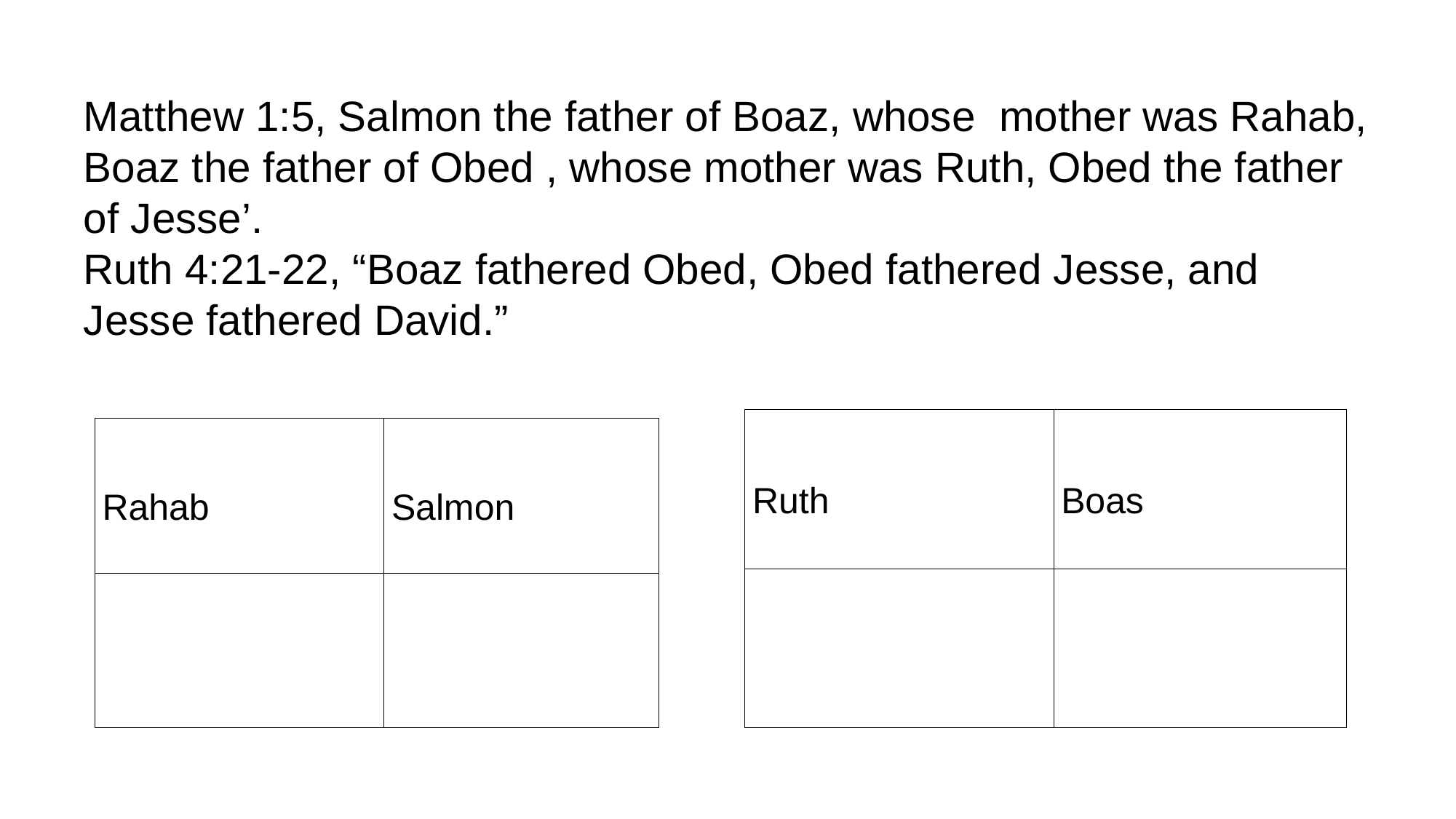

# Matthew 1:5, Salmon the father of Boaz, whose  mother was Rahab, Boaz the father of Obed , whose mother was Ruth, Obed the father of Jesse’. Ruth 4:21-22, “Boaz fathered Obed, Obed fathered Jesse, and Jesse fathered David.”
| Ruth | Boas |
| --- | --- |
|  |  |
| Rahab | Salmon |
| --- | --- |
|  |  |